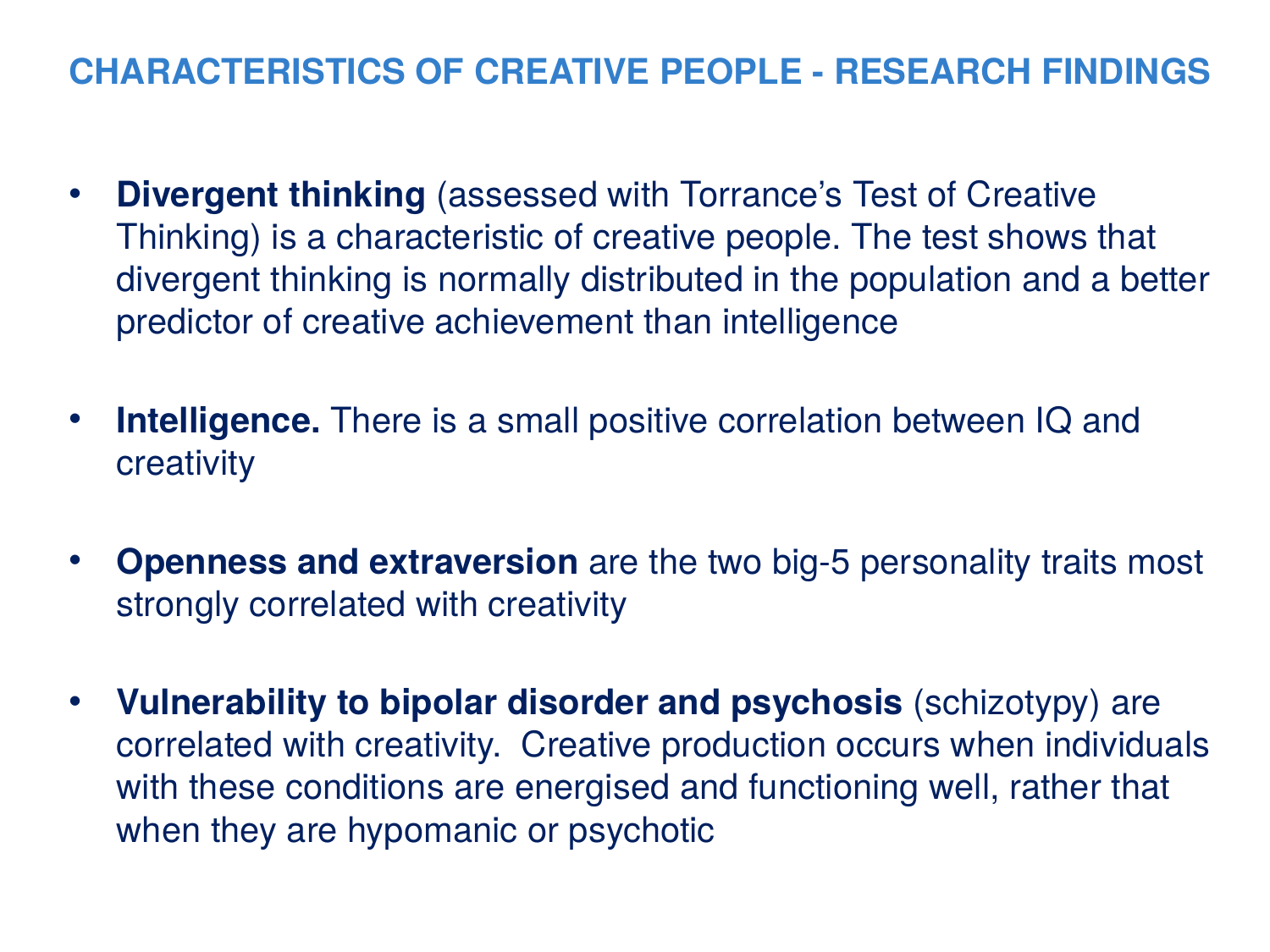

CHARACTERISTICS OF CREATIVE PEOPLE - RESEARCH FINDINGS
Divergent thinking (assessed with Torrance’s Test of Creative Thinking) is a characteristic of creative people. The test shows that divergent thinking is normally distributed in the population and a better predictor of creative achievement than intelligence

Intelligence. There is a small positive correlation between IQ and creativity

Openness and extraversion are the two big-5 personality traits most strongly correlated with creativity

Vulnerability to bipolar disorder and psychosis (schizotypy) are correlated with creativity.  Creative production occurs when individuals with these conditions are energised and functioning well, rather that when they are hypomanic or psychotic